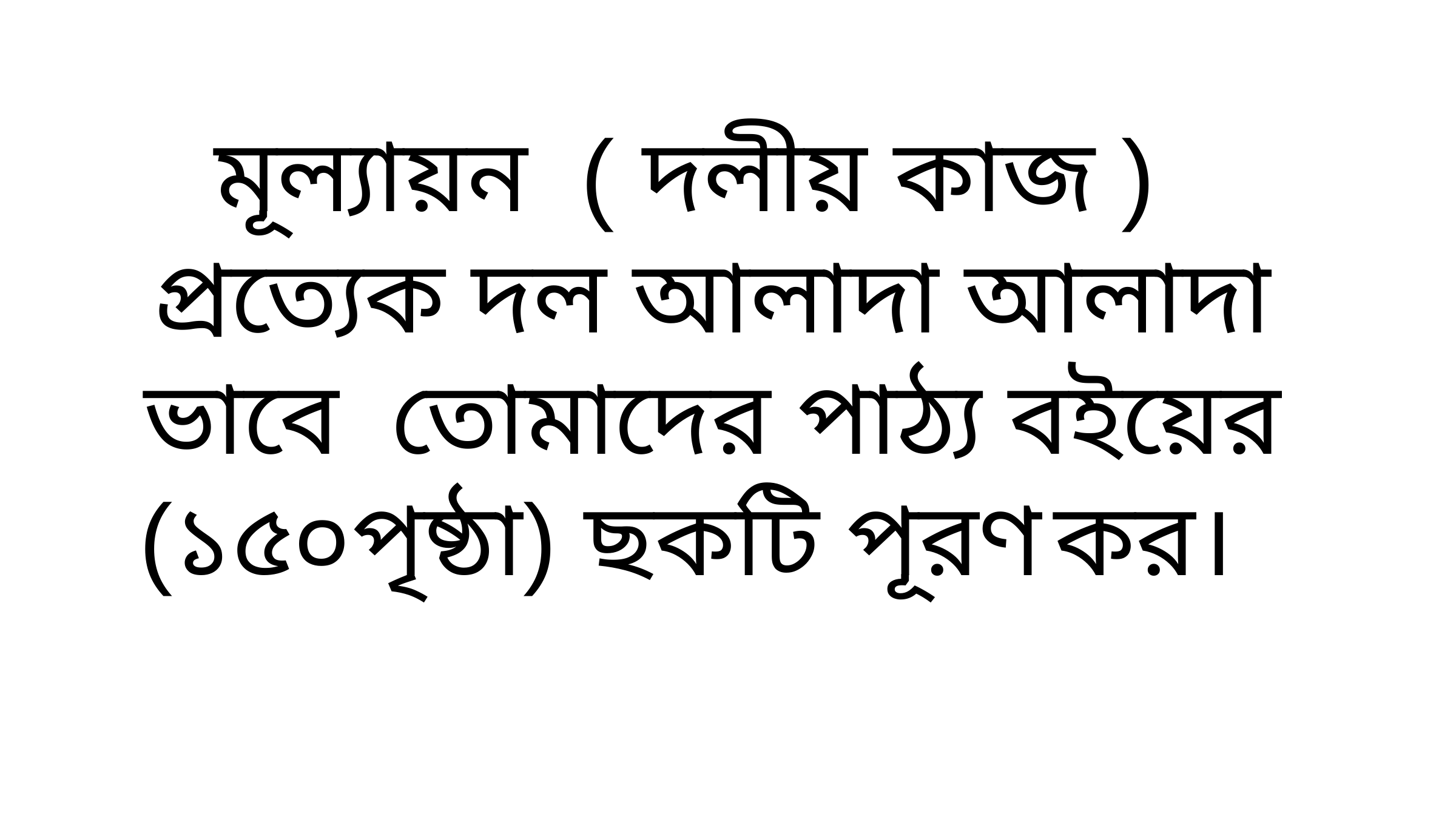

মূল্যায়ন  ( দলীয় কাজ )
প্রত্যেক দল আলাদা আলাদা ভাবে  তোমাদের পাঠ্য বইয়ের (১৫০পৃষ্ঠা) ছকটি পূরণ কর।